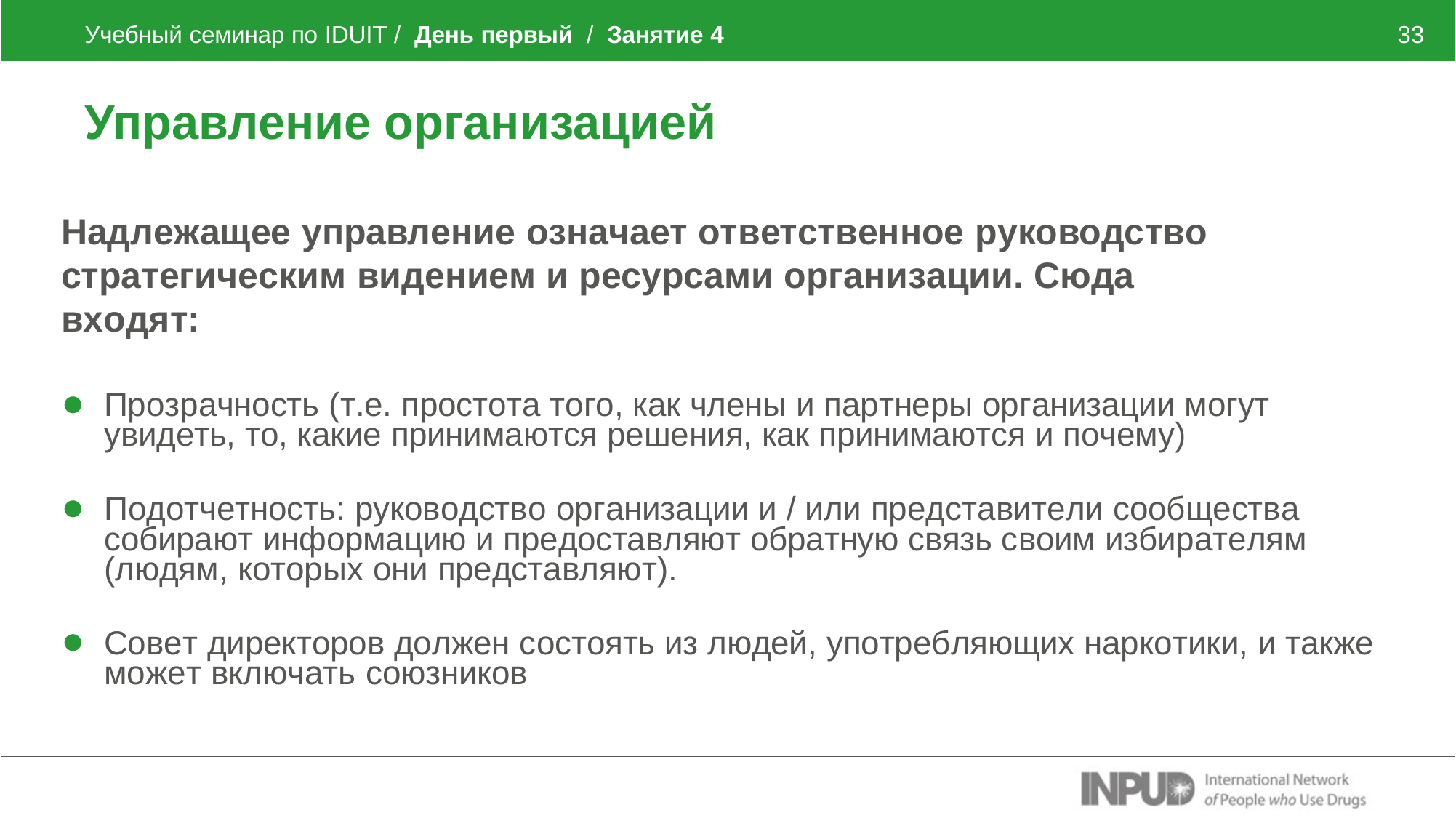

Учебный семинар по IDUIT /  День первый  /  Занятие 4
33
Управление организацией

Надлежащее управление означает ответственное руководство стратегическим видением и ресурсами организации. Сюда входят:

Прозрачность (т.е. простота того, как члены и партнеры организации могут увидеть, то, какие принимаются решения, как принимаются и почему)

Подотчетность: руководство организации и / или представители сообщества собирают информацию и предоставляют обратную связь своим избирателям (людям, которых они представляют).

Совет директоров должен состоять из людей, употребляющих наркотики, и также может включать союзников